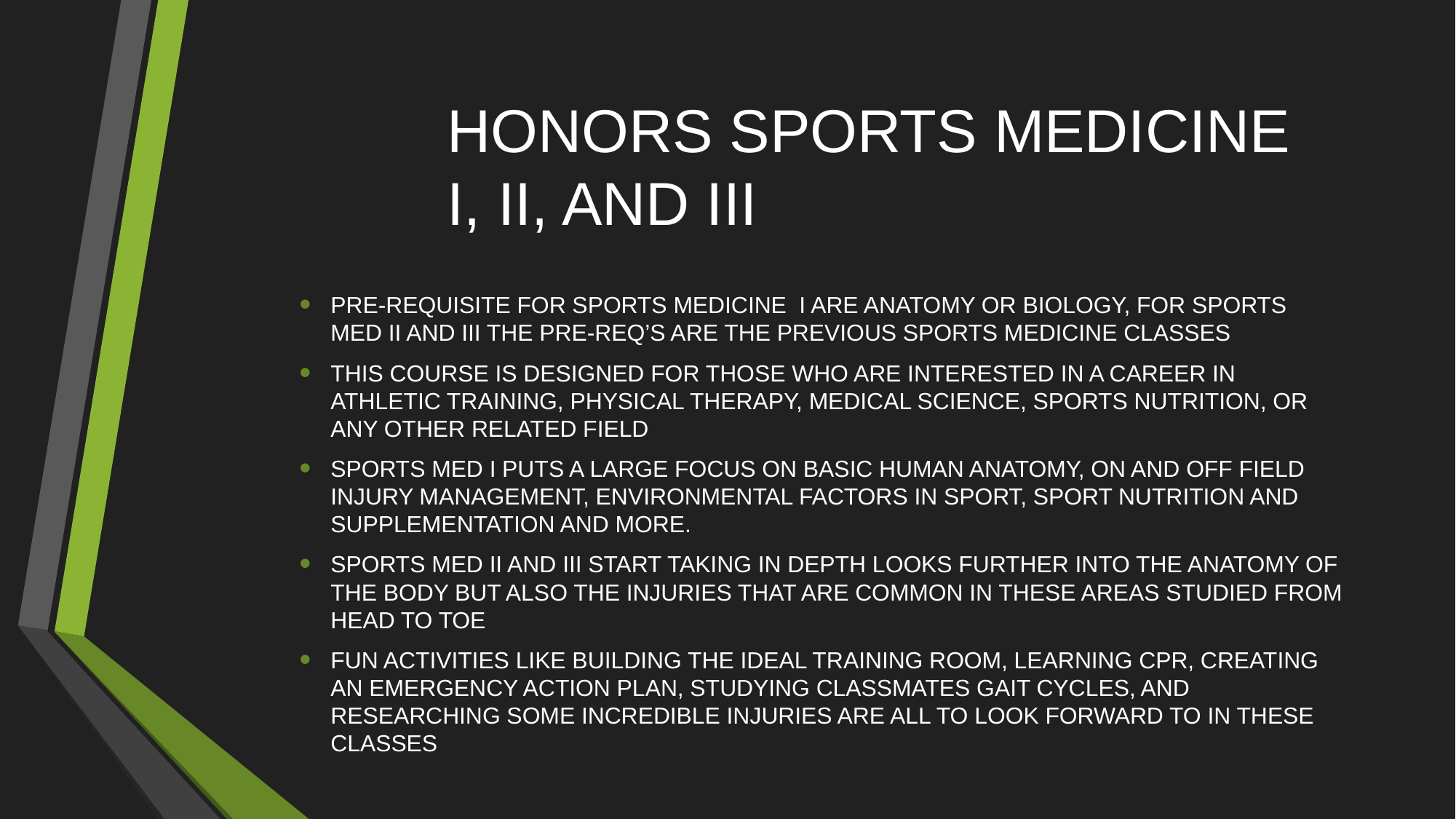

# HONORS SPORTS MEDICINE I, II, AND III

PRE-REQUISITE FOR SPORTS MEDICINE  I ARE ANATOMY OR BIOLOGY, FOR SPORTS MED II AND III THE PRE-REQ’S ARE THE PREVIOUS SPORTS MEDICINE CLASSES
THIS COURSE IS DESIGNED FOR THOSE WHO ARE INTERESTED IN A CAREER IN ATHLETIC TRAINING, PHYSICAL THERAPY, MEDICAL SCIENCE, SPORTS NUTRITION, OR ANY OTHER RELATED FIELD
SPORTS MED I PUTS A LARGE FOCUS ON BASIC HUMAN ANATOMY, ON AND OFF FIELD INJURY MANAGEMENT, ENVIRONMENTAL FACTORS IN SPORT, SPORT NUTRITION AND SUPPLEMENTATION AND MORE.
SPORTS MED II AND III START TAKING IN DEPTH LOOKS FURTHER INTO THE ANATOMY OF THE BODY BUT ALSO THE INJURIES THAT ARE COMMON IN THESE AREAS STUDIED FROM HEAD TO TOE
FUN ACTIVITIES LIKE BUILDING THE IDEAL TRAINING ROOM, LEARNING CPR, CREATING AN EMERGENCY ACTION PLAN, STUDYING CLASSMATES GAIT CYCLES, AND RESEARCHING SOME INCREDIBLE INJURIES ARE ALL TO LOOK FORWARD TO IN THESE CLASSES